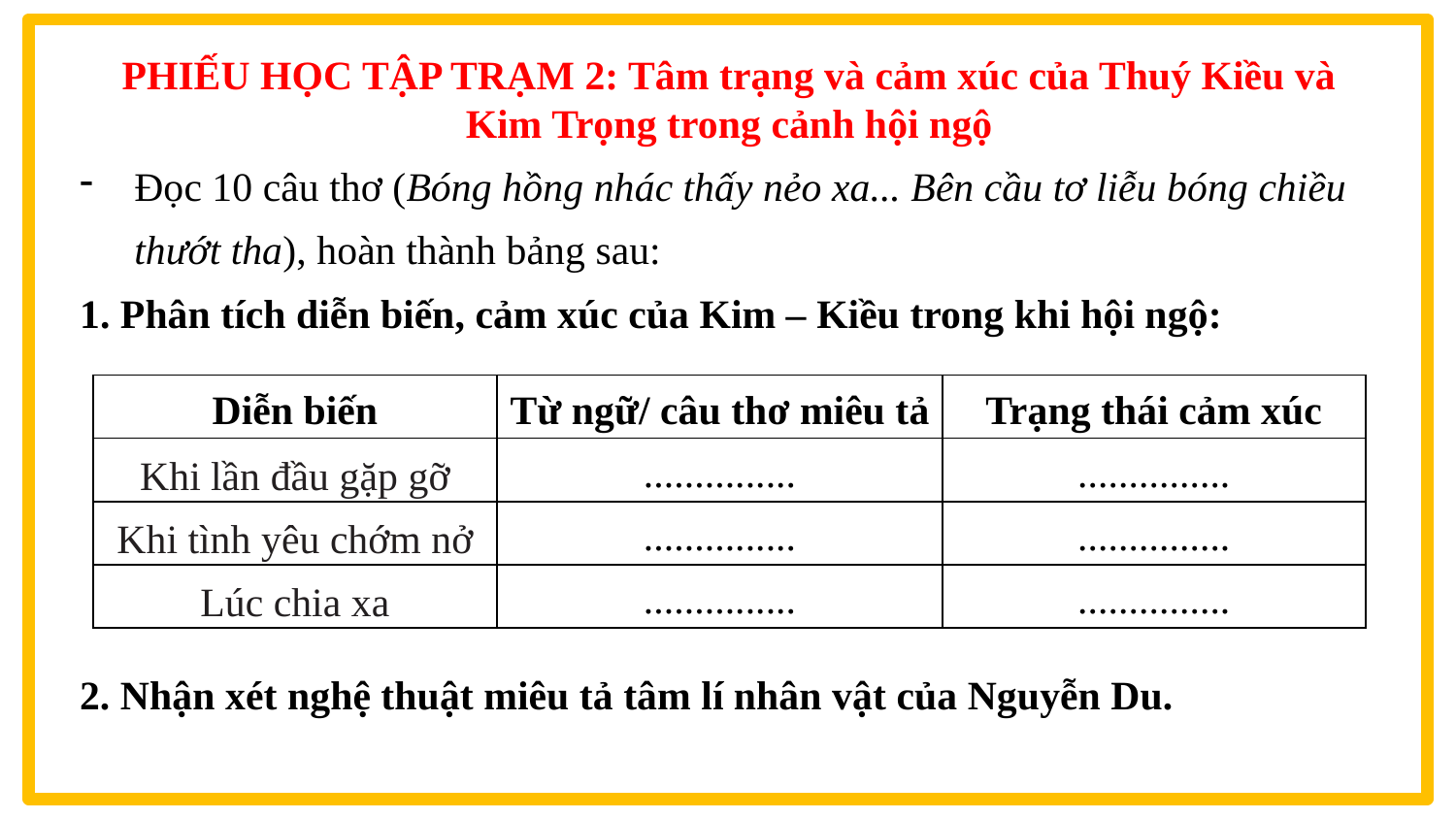

#

PHIẾU HỌC TẬP TRẠM 2: Tâm trạng và cảm xúc của Thuý Kiều và Kim Trọng trong cảnh hội ngộ
Đọc 10 câu thơ (Bóng hồng nhác thấy nẻo xa... Bên cầu tơ liễu bóng chiều thướt tha), hoàn thành bảng sau:
1. Phân tích diễn biến, cảm xúc của Kim – Kiều trong khi hội ngộ:

| Diễn biến | Từ ngữ/ câu thơ miêu tả | Trạng thái cảm xúc |
| --- | --- | --- |
| Khi lần đầu gặp gỡ | ............... | ............... |
| Khi tình yêu chớm nở | ............... | ............... |
| Lúc chia xa | ............... | ............... |
2. Nhận xét nghệ thuật miêu tả tâm lí nhân vật của Nguyễn Du.